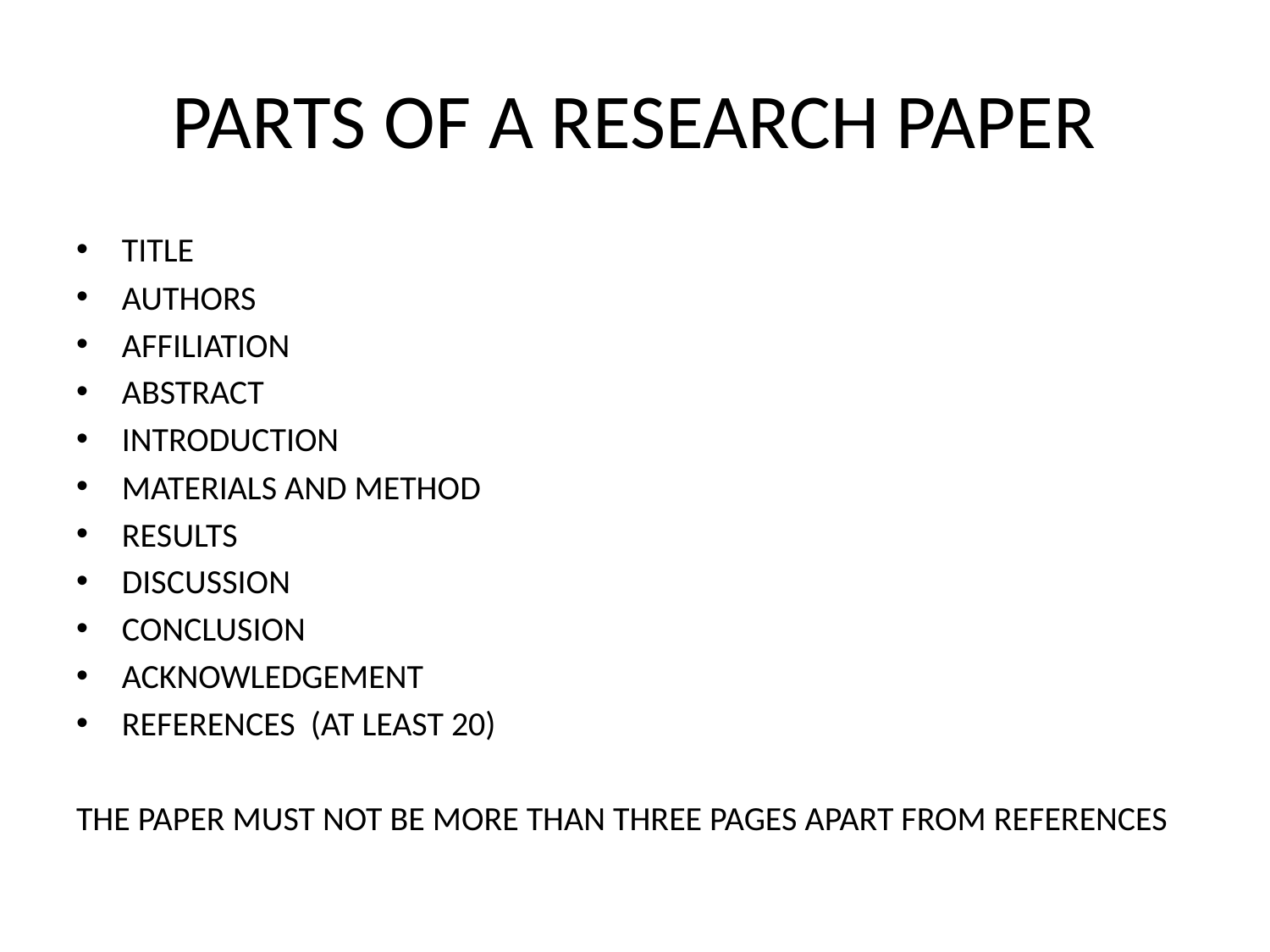

# PARTS OF A RESEARCH PAPER
TITLE
AUTHORS
AFFILIATION
ABSTRACT
INTRODUCTION
MATERIALS AND METHOD
RESULTS
DISCUSSION
CONCLUSION
ACKNOWLEDGEMENT
REFERENCES  (AT LEAST 20)

THE PAPER MUST NOT BE MORE THAN THREE PAGES APART FROM REFERENCES